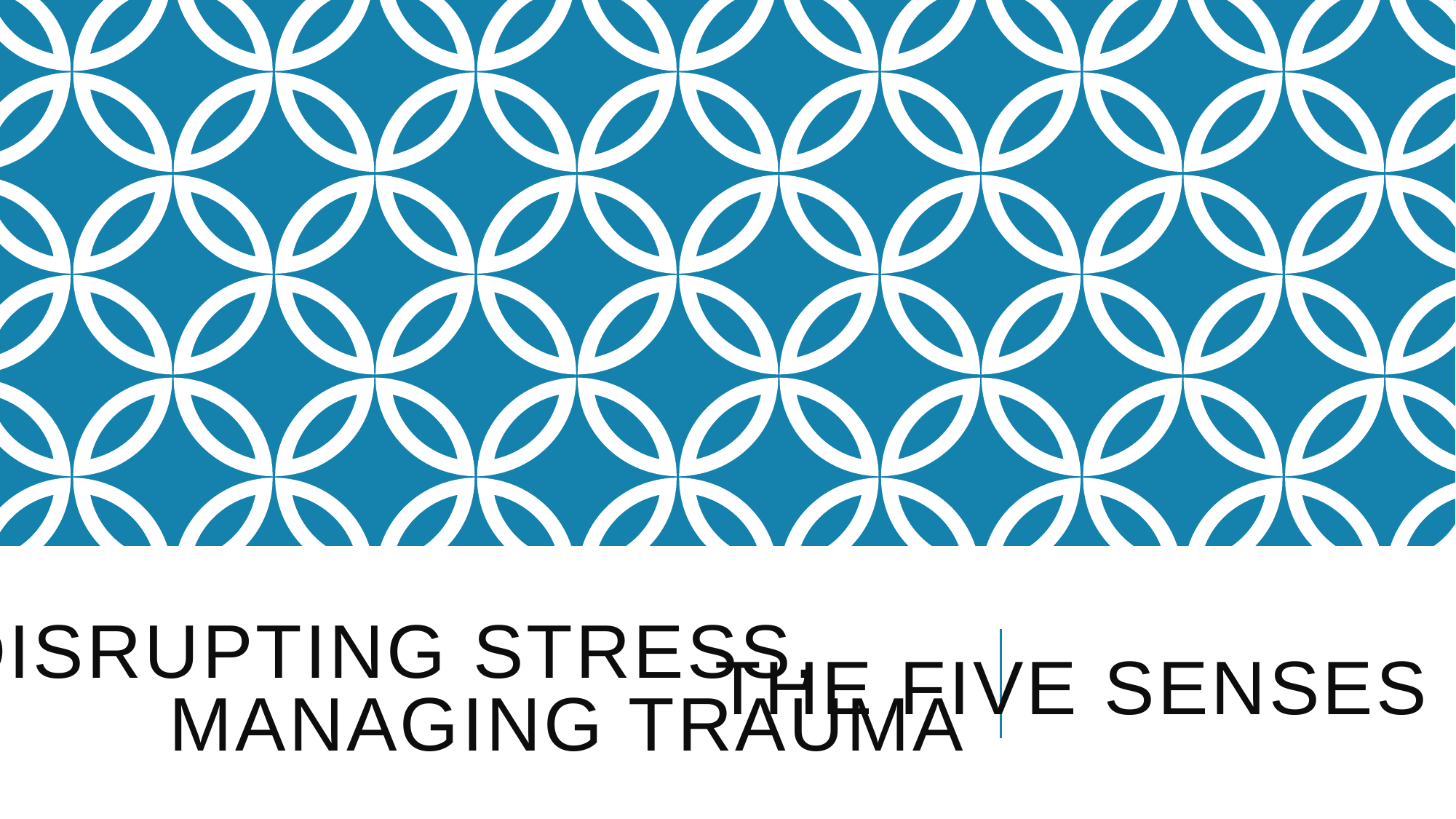

# DISRupting STRESS, Managing TRAUMA
The Five Senses